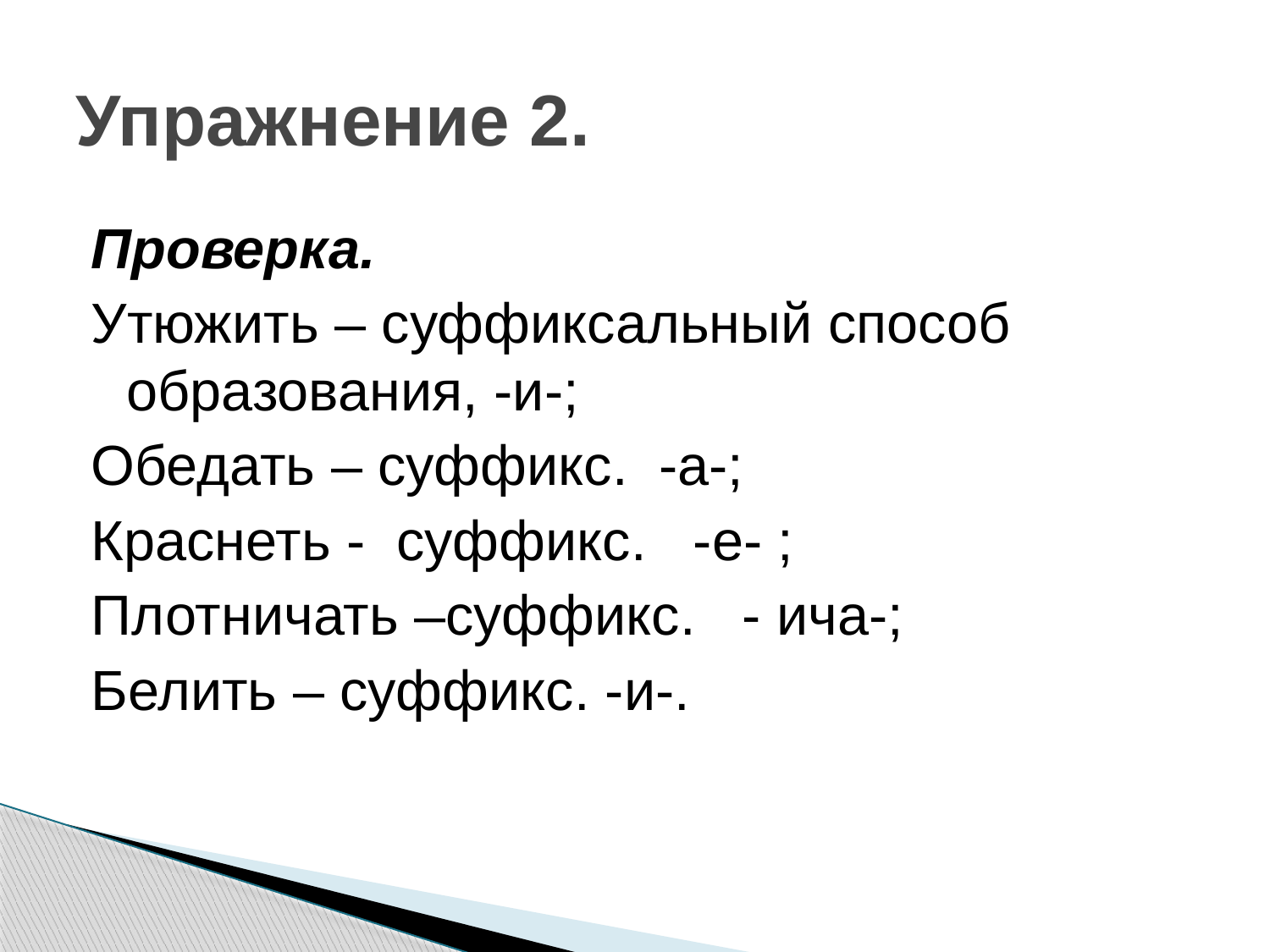

# Упражнение 2.
Проверка.
Утюжить – суффиксальный способ образования, -и-;
Обедать – суффикс.  -а-;
Краснеть -  суффикс.   -е- ;
Плотничать –суффикс.   - ича-;
Белить – суффикс. -и-.